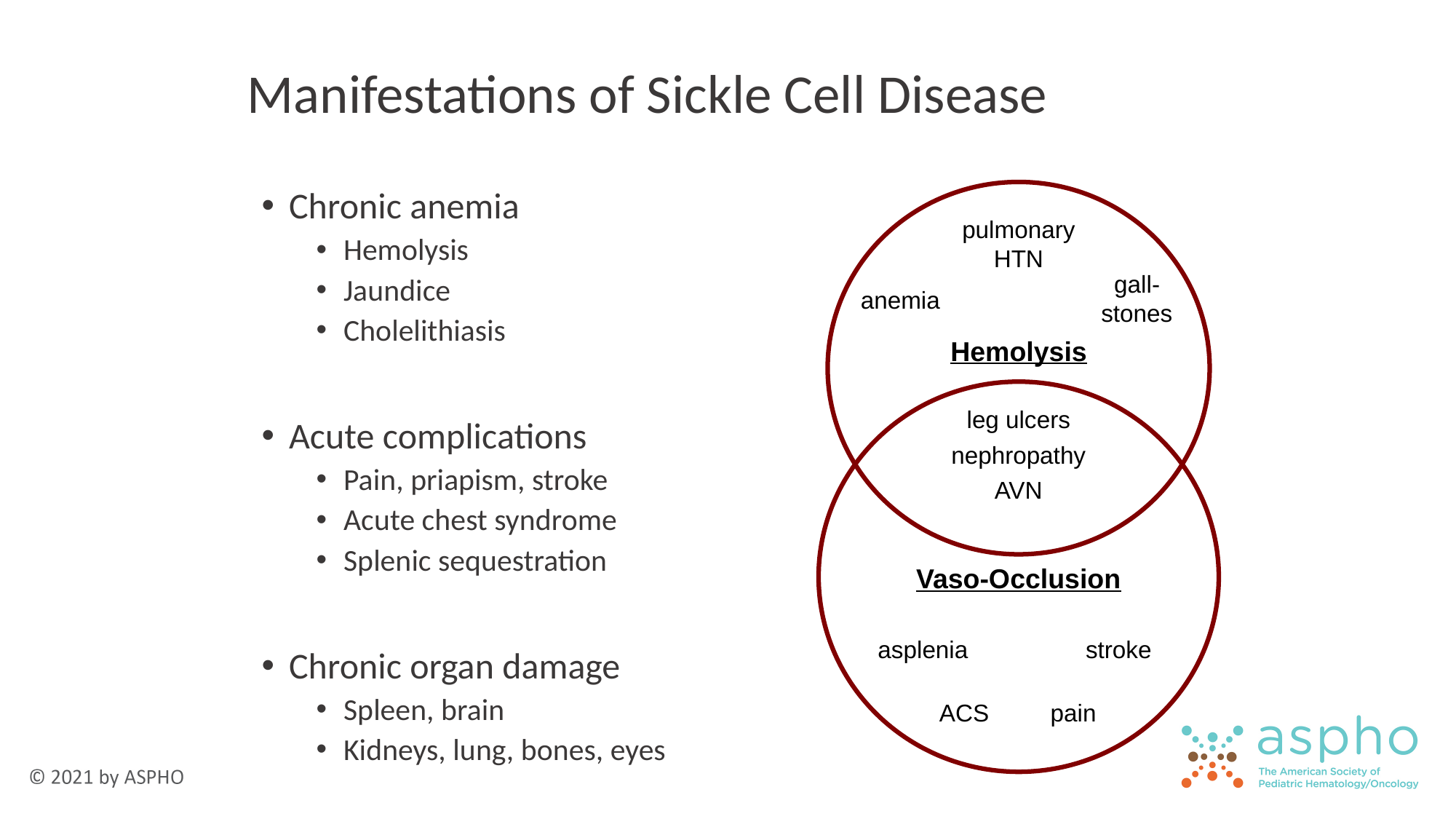

# Manifestations of Sickle Cell Disease
Chronic anemia
Hemolysis
Jaundice
Cholelithiasis

Acute complications
Pain, priapism, stroke
Acute chest syndrome
Splenic sequestration

Chronic organ damage
Spleen, brain
Kidneys, lung, bones, eyes

pulmonary HTN
gall- stones
anemia
Hemolysis

leg ulcers
nephropathy
AVN
Vaso-Occlusion
asplenia
stroke
ACS
pain